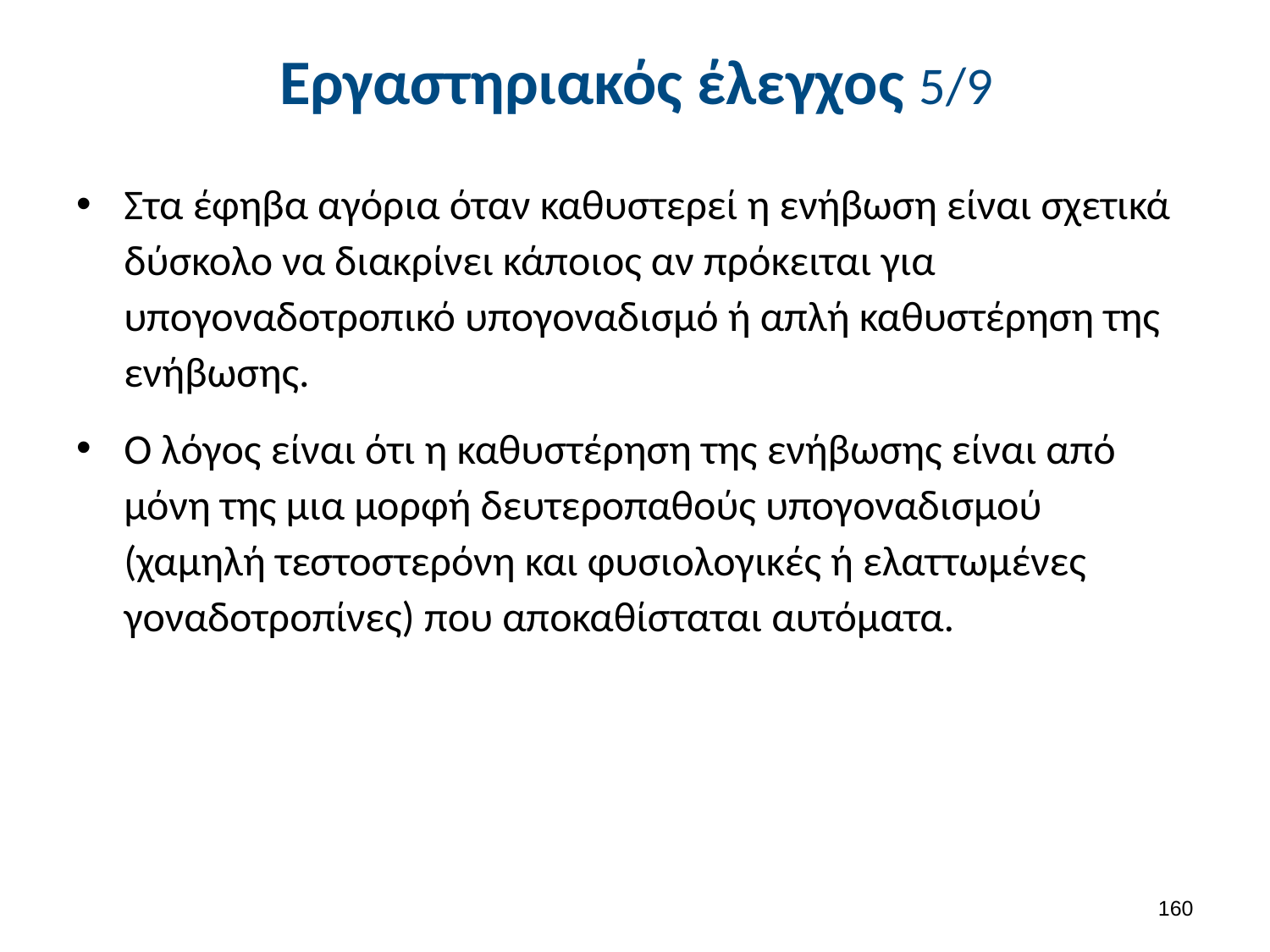

# Εργαστηριακός έλεγχος 5/9
Στα έφηβα αγόρια όταν καθυστερεί η ενήβωση είναι σχετικά δύσκολο να διακρίνει κάποιος αν πρόκειται για υπογοναδοτροπικό υπογοναδισμό ή απλή καθυστέρηση της ενήβωσης.
Ο λόγος είναι ότι η καθυστέρηση της ενήβωσης είναι από μόνη της μια μορφή δευτεροπαθούς υπογοναδισμού (χαμηλή τεστοστερόνη και φυσιολογικές ή ελαττωμένες γοναδοτροπίνες) που αποκαθίσταται αυτόματα.
160